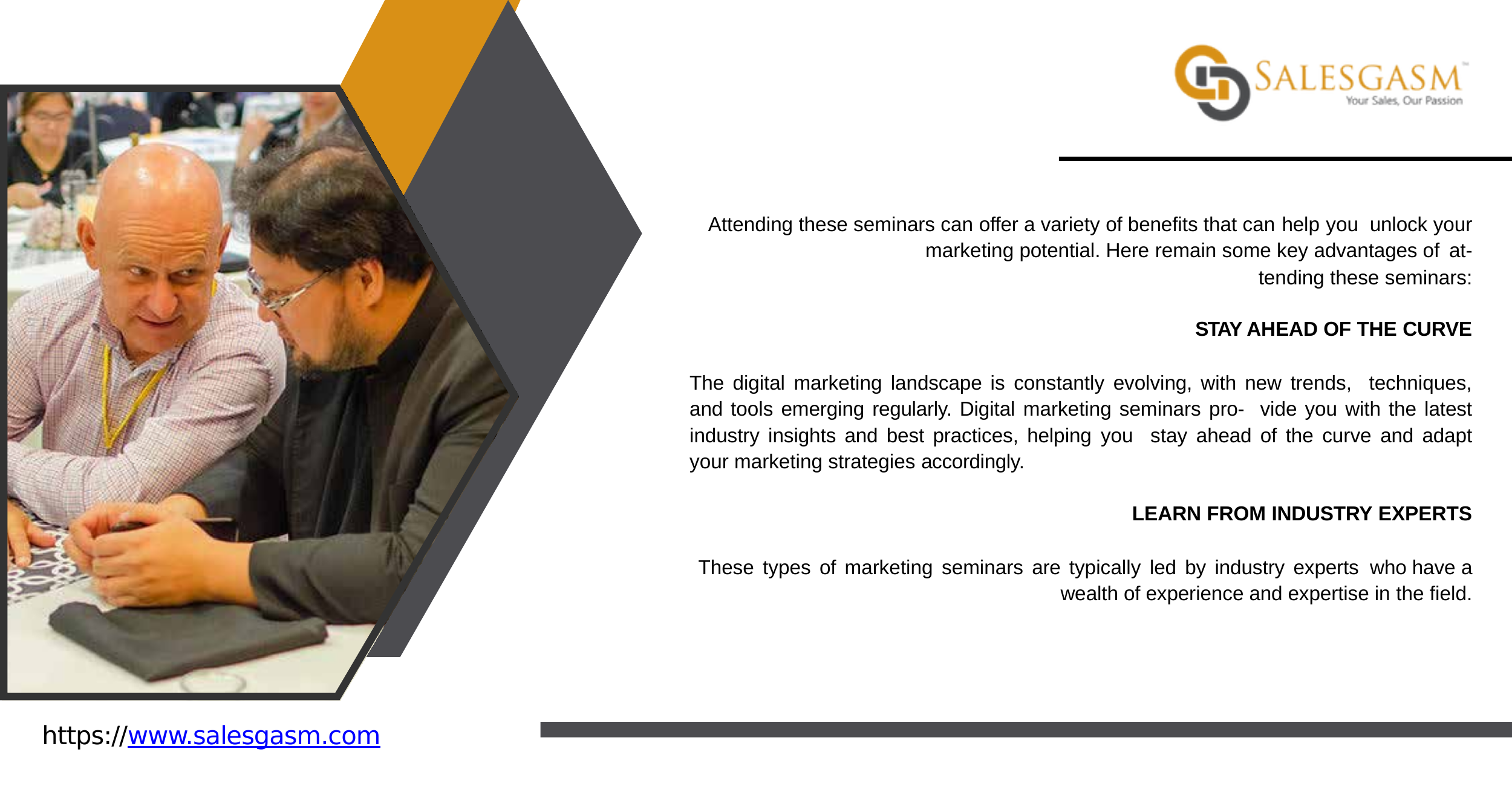

Attending these seminars can offer a variety of benefits that can help you  unlock your marketing potential. Here remain some key advantages of at-
tending these seminars:

STAY AHEAD OF THE CURVE

The digital marketing landscape is constantly evolving, with new trends,  techniques, and tools emerging regularly. Digital marketing seminars pro-  vide you with the latest industry insights and best practices, helping you  stay ahead of the curve and adapt your marketing strategies accordingly.

LEARN FROM INDUSTRY EXPERTS

These types of marketing seminars are typically led by industry experts  who have a wealth of experience and expertise in the field.
https://www.salesgasm.com